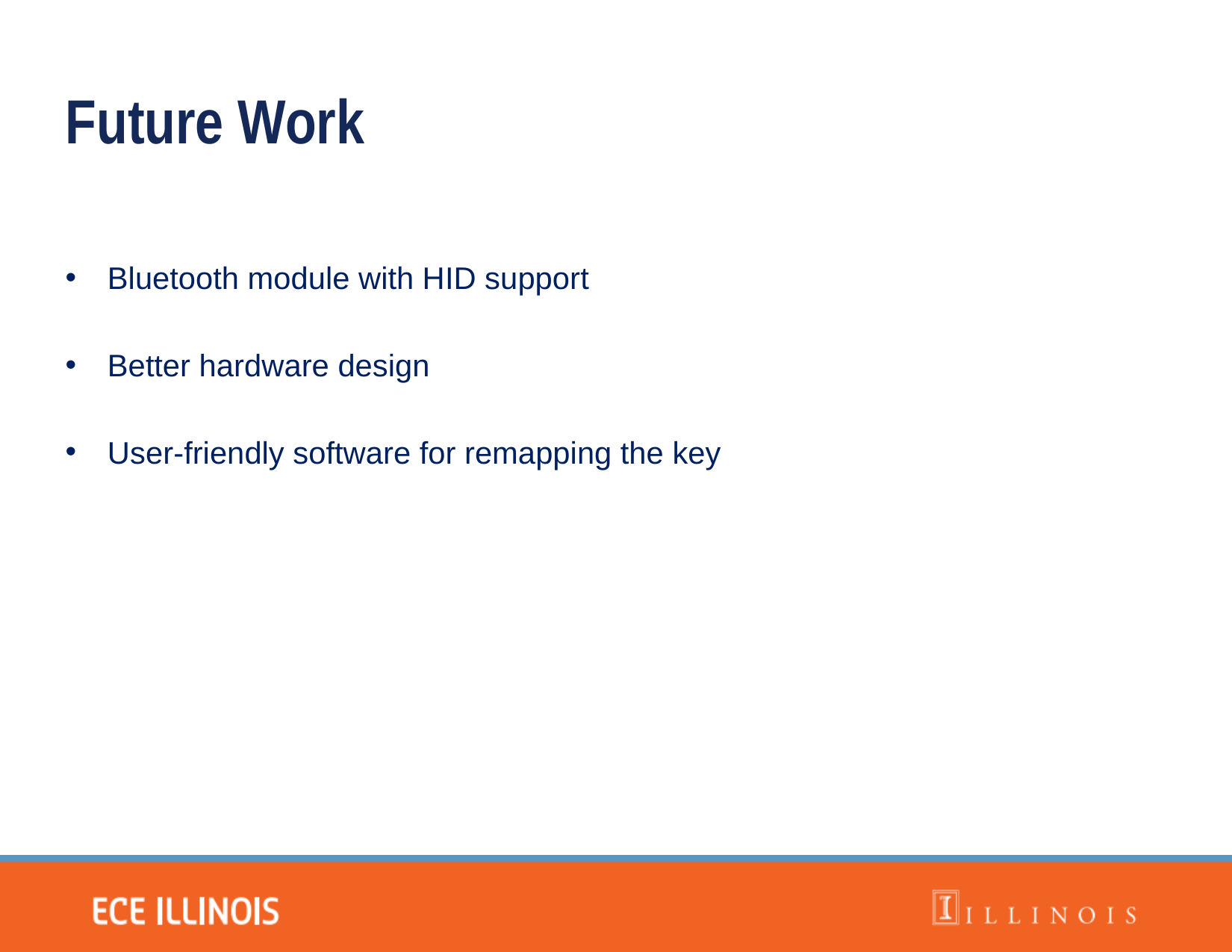

Future Work

Bluetooth module with HID support

Better hardware design

User-friendly software for remapping the key